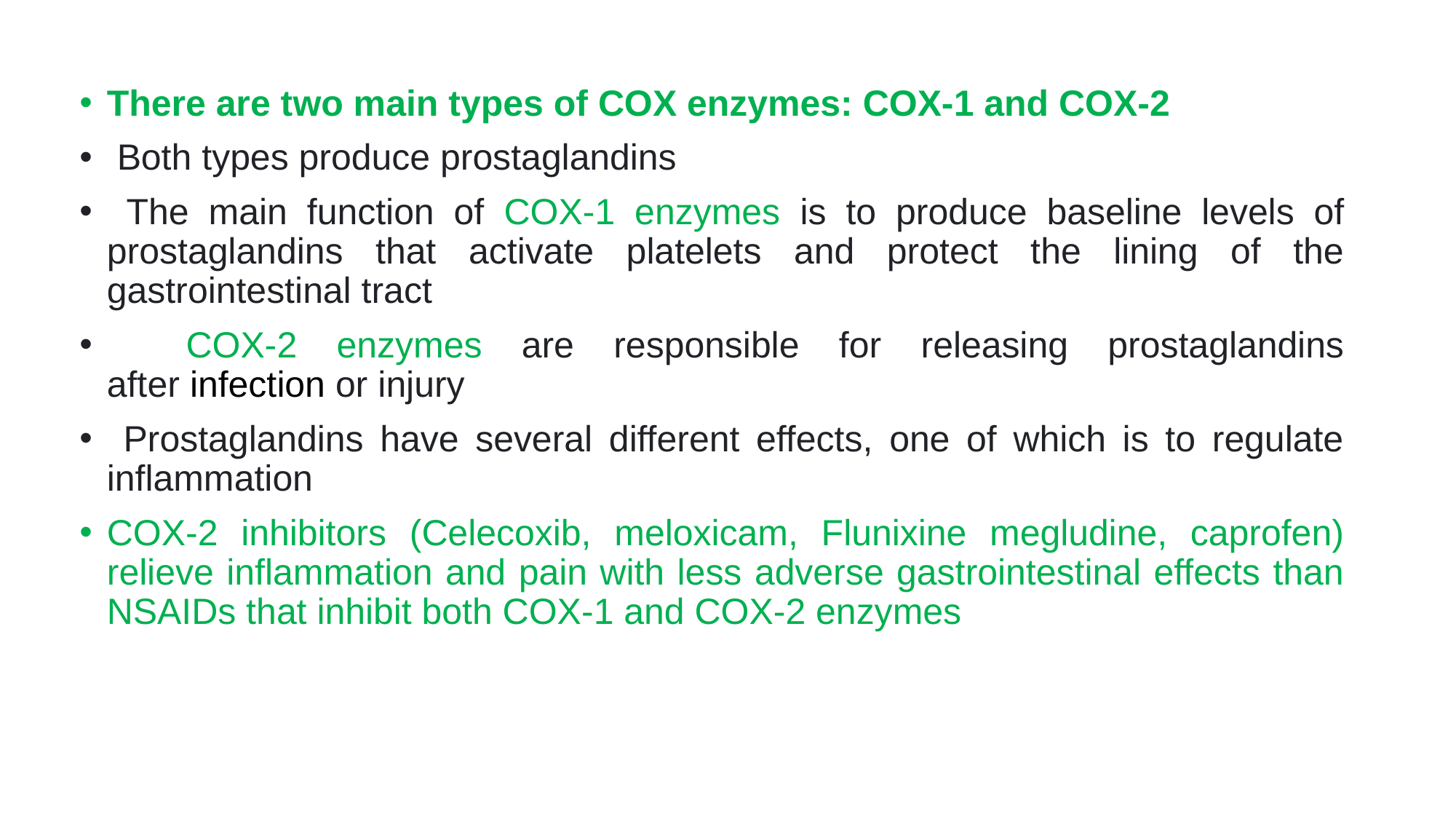

There are two main types of COX enzymes: COX-1 and COX-2
 Both types produce prostaglandins
 The main function of COX-1 enzymes is to produce baseline levels of prostaglandins that activate platelets and protect the lining of the gastrointestinal tract
  COX-2 enzymes are responsible for releasing prostaglandins after infection or injury
 Prostaglandins have several different effects, one of which is to regulate inflammation
COX-2 inhibitors (Celecoxib, meloxicam, Flunixine megludine, caprofen) relieve inflammation and pain with less adverse gastrointestinal effects than NSAIDs that inhibit both COX-1 and COX-2 enzymes